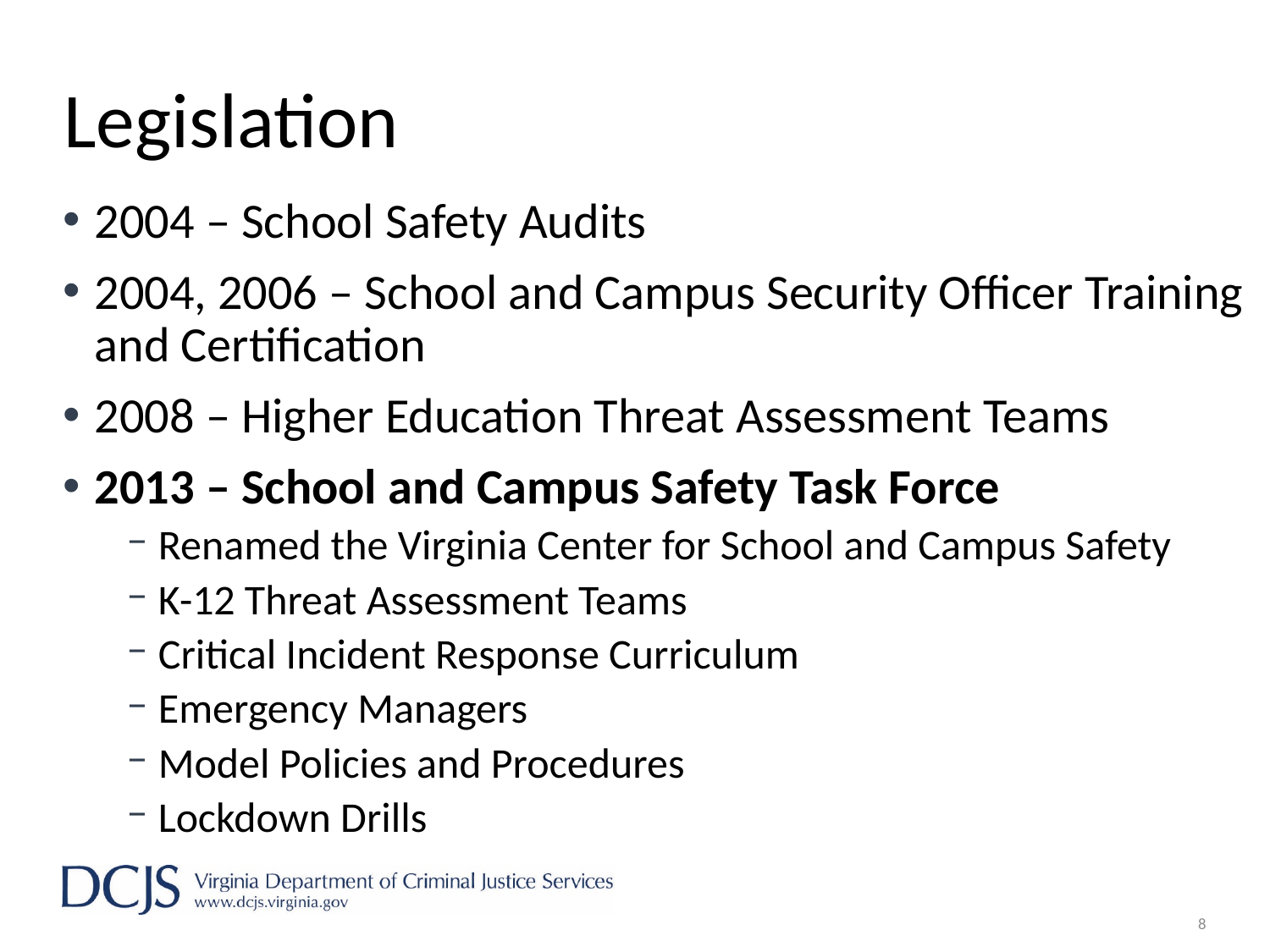

# Legislation
2004 – School Safety Audits
2004, 2006 – School and Campus Security Officer Training and Certification
2008 – Higher Education Threat Assessment Teams
2013 – School and Campus Safety Task Force
Renamed the Virginia Center for School and Campus Safety
K-12 Threat Assessment Teams
Critical Incident Response Curriculum
Emergency Managers
Model Policies and Procedures
Lockdown Drills

8